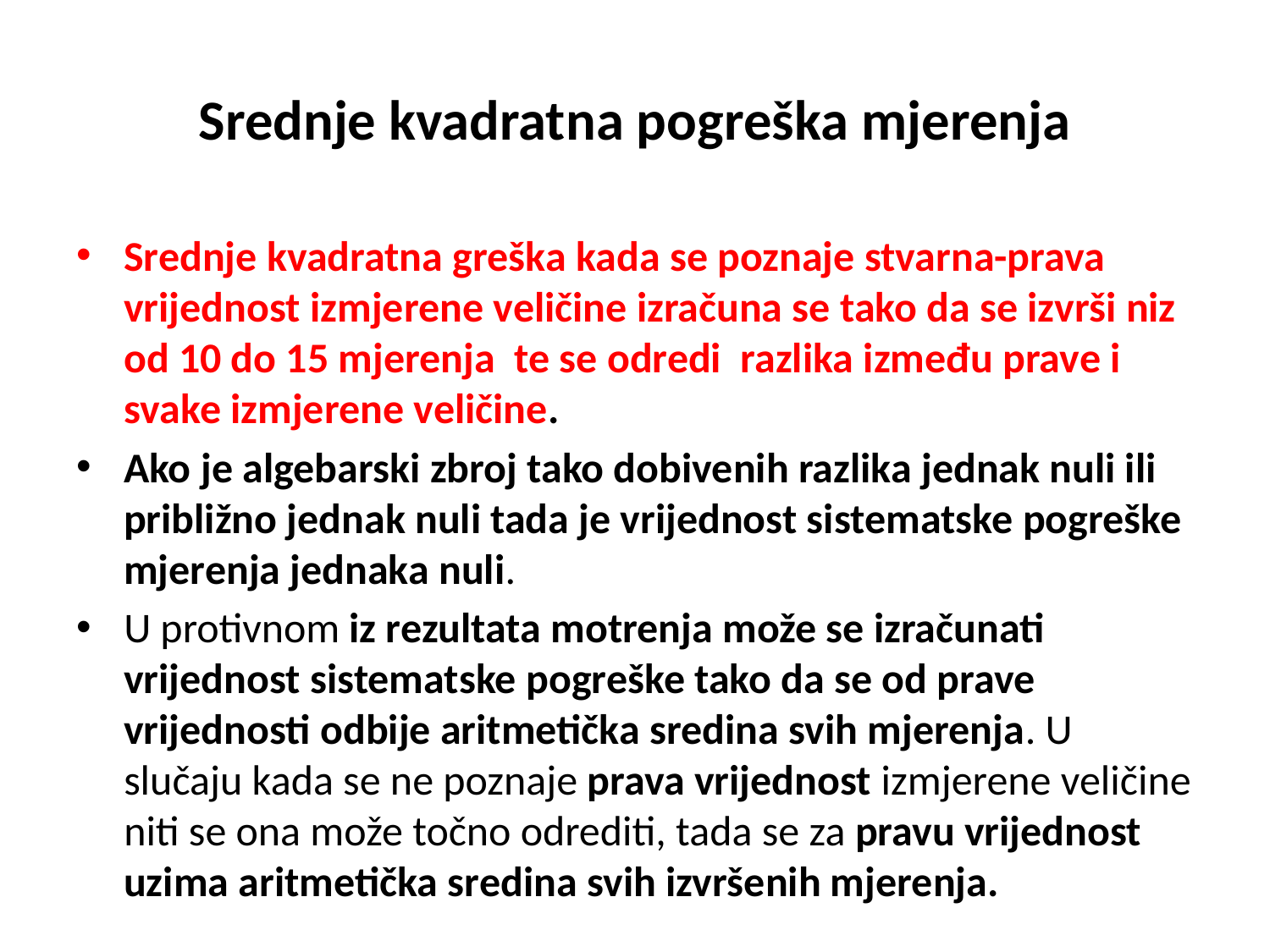

# Srednje kvadratna pogreška mjerenja
Srednje kvadratna greška kada se poznaje stvarna-prava vrijednost izmjerene veličine izračuna se tako da se izvrši niz od 10 do 15 mjerenja  te se odredi  razlika između prave i svake izmjerene veličine.
Ako je algebarski zbroj tako dobivenih razlika jednak nuli ili približno jednak nuli tada je vrijednost sistematske pogreške mjerenja jednaka nuli.
U protivnom iz rezultata motrenja može se izračunati vrijednost sistematske pogreške tako da se od prave vrijednosti odbije aritmetička sredina svih mjerenja. U slučaju kada se ne poznaje prava vrijednost izmjerene veličine niti se ona može točno odrediti, tada se za pravu vrijednost uzima aritmetička sredina svih izvršenih mjerenja.